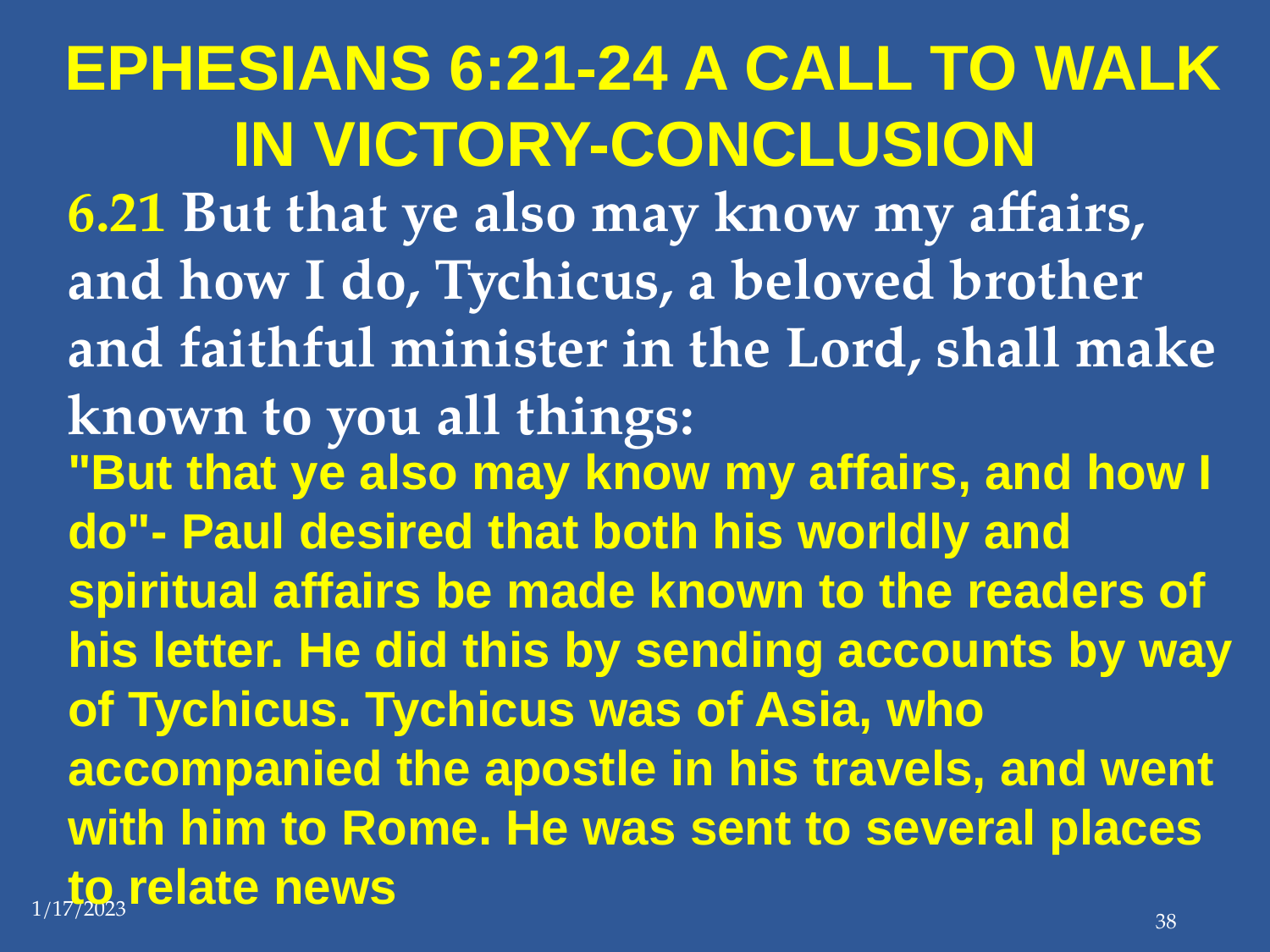

# EPHESIANS 6:21-24 A CALL TO WALK IN VICTORY-CONCLUSION
6.21 But that ye also may know my affairs, and how I do, Tychicus, a beloved brother and faithful minister in the Lord, shall make known to you all things:
"But that ye also may know my affairs, and how I do"- Paul desired that both his worldly and spiritual affairs be made known to the readers of his letter. He did this by sending accounts by way of Tychicus. Tychicus was of Asia, who accompanied the apostle in his travels, and went with him to Rome. He was sent to several places to relate news
1/17/2023
38